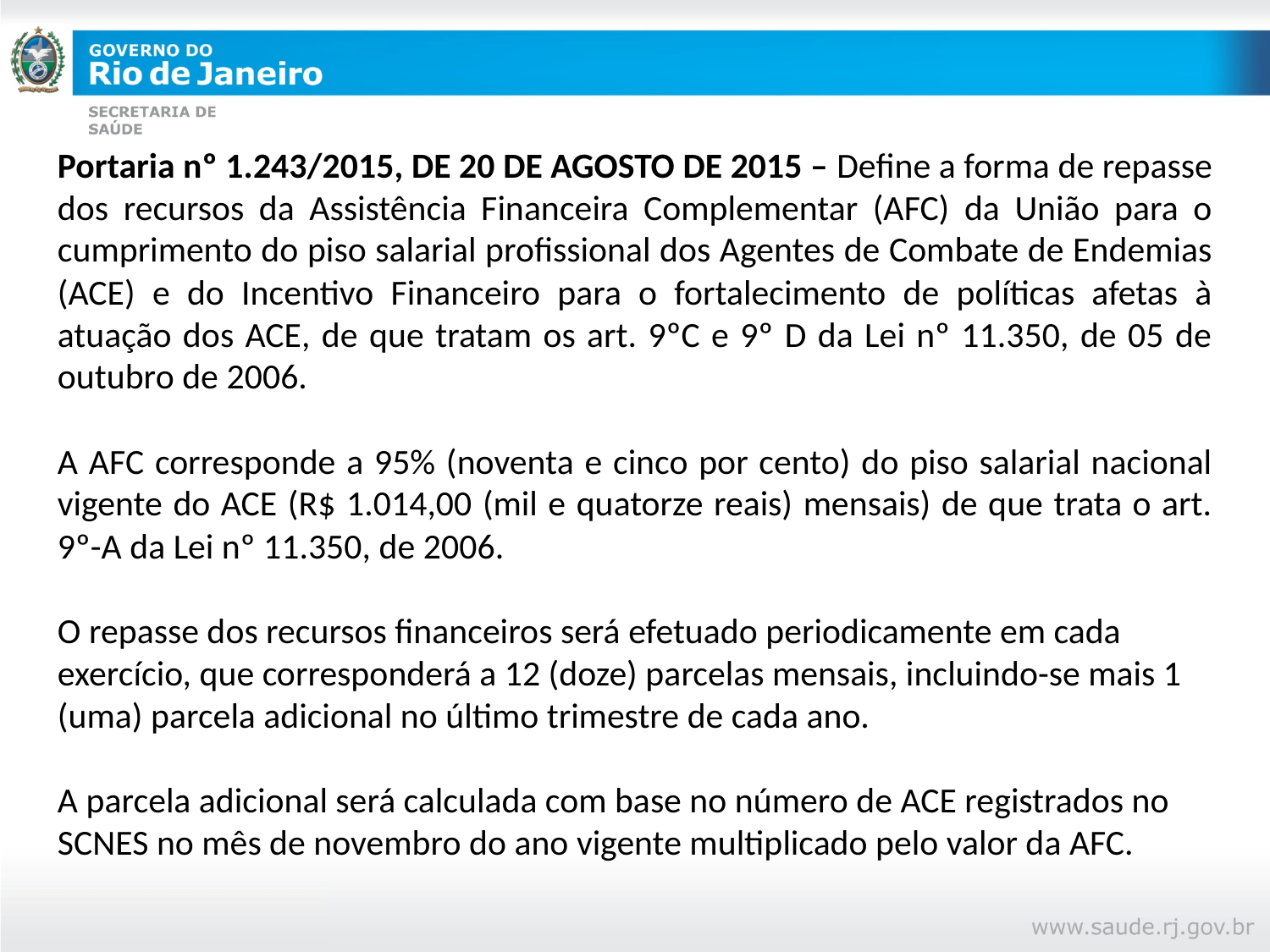

#
Portaria nº 1.243/2015, DE 20 DE AGOSTO DE 2015 – Define a forma de repasse dos recursos da Assistência Financeira Complementar (AFC) da União para o cumprimento do piso salarial profissional dos Agentes de Combate de Endemias (ACE) e do Incentivo Financeiro para o fortalecimento de políticas afetas à atuação dos ACE, de que tratam os art. 9ºC e 9º D da Lei nº 11.350, de 05 de outubro de 2006.

A AFC corresponde a 95% (noventa e cinco por cento) do piso salarial nacional vigente do ACE (R$ 1.014,00 (mil e quatorze reais) mensais) de que trata o art. 9º-A da Lei nº 11.350, de 2006.

O repasse dos recursos financeiros será efetuado periodicamente em cada exercício, que corresponderá a 12 (doze) parcelas mensais, incluindo-se mais 1 (uma) parcela adicional no último trimestre de cada ano.

A parcela adicional será calculada com base no número de ACE registrados no SCNES no mês de novembro do ano vigente multiplicado pelo valor da AFC.